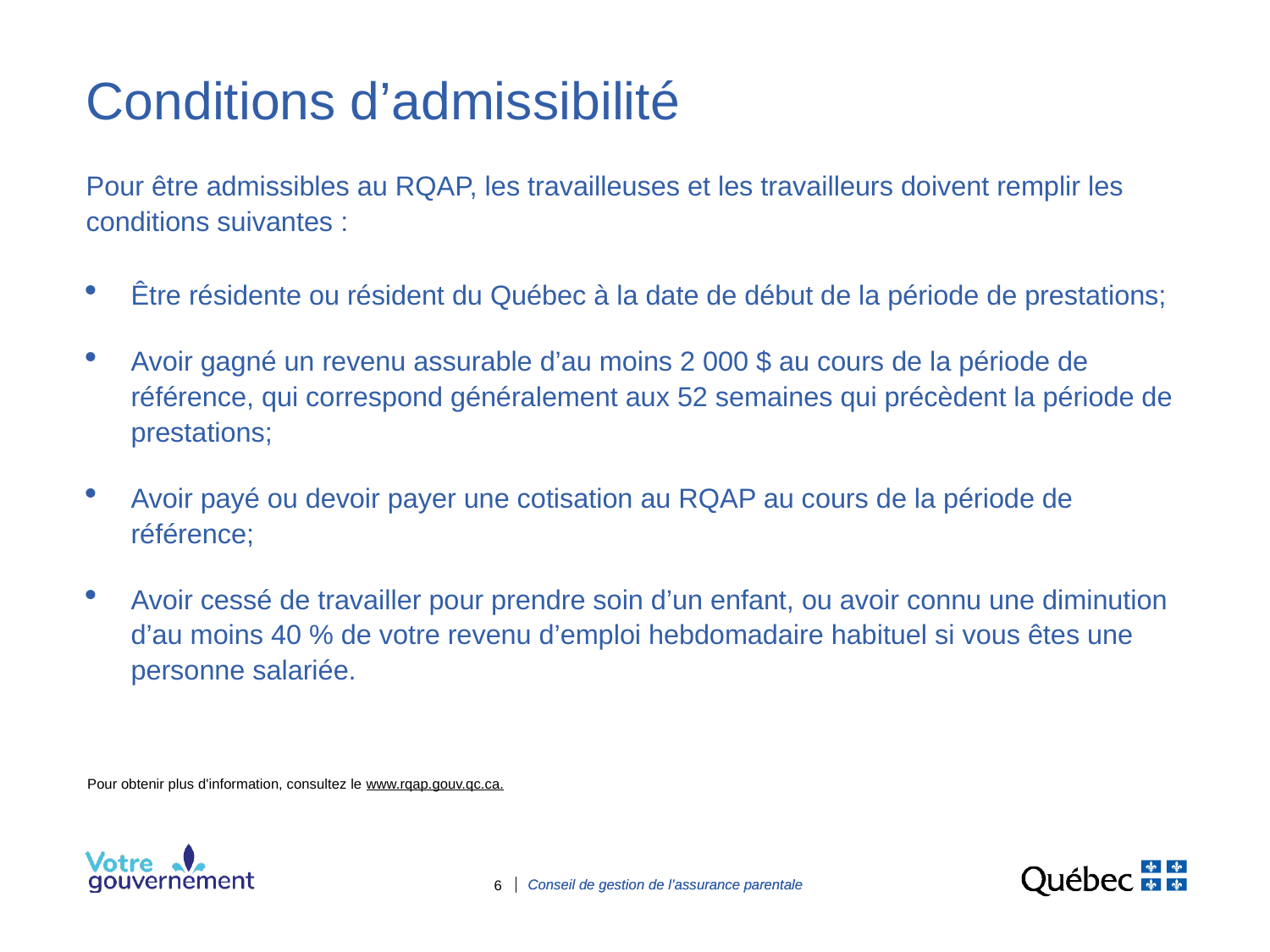

# Conditions d’admissibilité
Pour être admissibles au RQAP, les travailleuses et les travailleurs doivent remplir les conditions suivantes :
Être résidente ou résident du Québec à la date de début de la période de prestations;
Avoir gagné un revenu assurable d’au moins 2 000 $ au cours de la période de référence, qui correspond généralement aux 52 semaines qui précèdent la période de prestations;
Avoir payé ou devoir payer une cotisation au RQAP au cours de la période de référence;
Avoir cessé de travailler pour prendre soin d’un enfant, ou avoir connu une diminution d’au moins 40 % de votre revenu d’emploi hebdomadaire habituel si vous êtes une personne salariée.
Pour obtenir plus d'information, consultez le www.rqap.gouv.qc.ca.

6